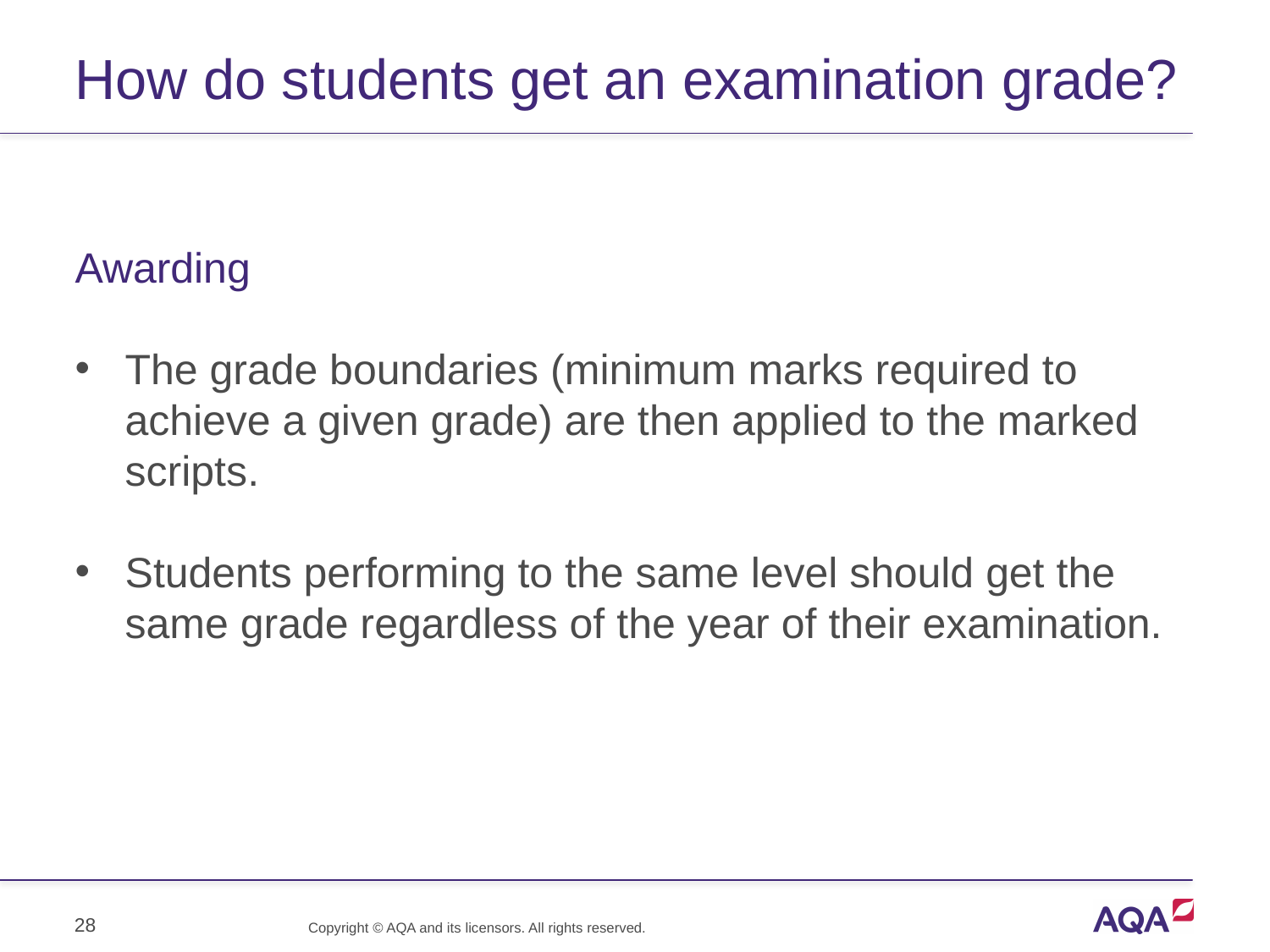

# How do students get an examination grade?
Awarding

The grade boundaries (minimum marks required to achieve a given grade) are then applied to the marked scripts.

Students performing to the same level should get the same grade regardless of the year of their examination.
28
Copyright © AQA and its licensors. All rights reserved.